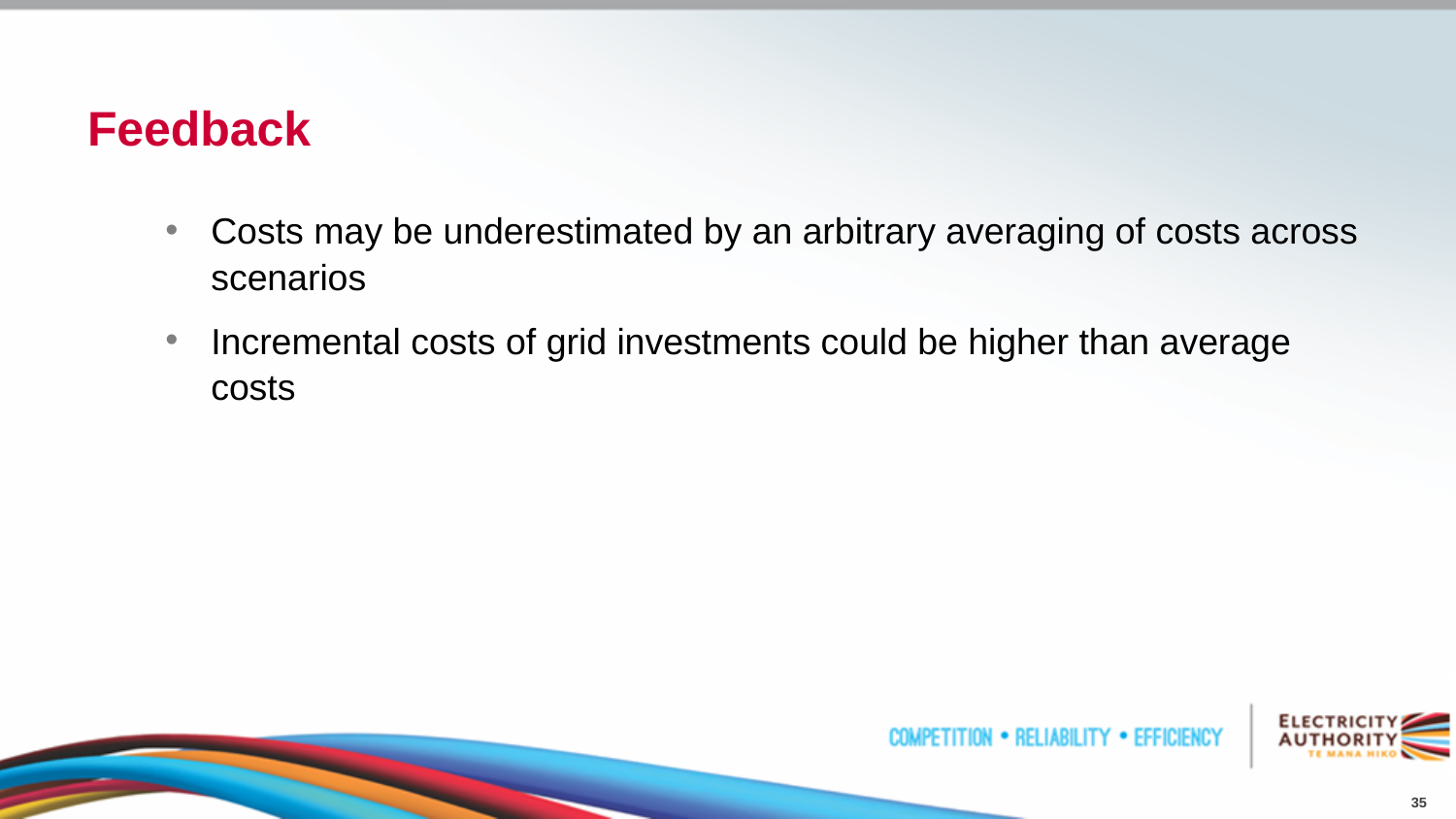

# Feedback
Costs may be underestimated by an arbitrary averaging of costs across scenarios
Incremental costs of grid investments could be higher than average costs

35